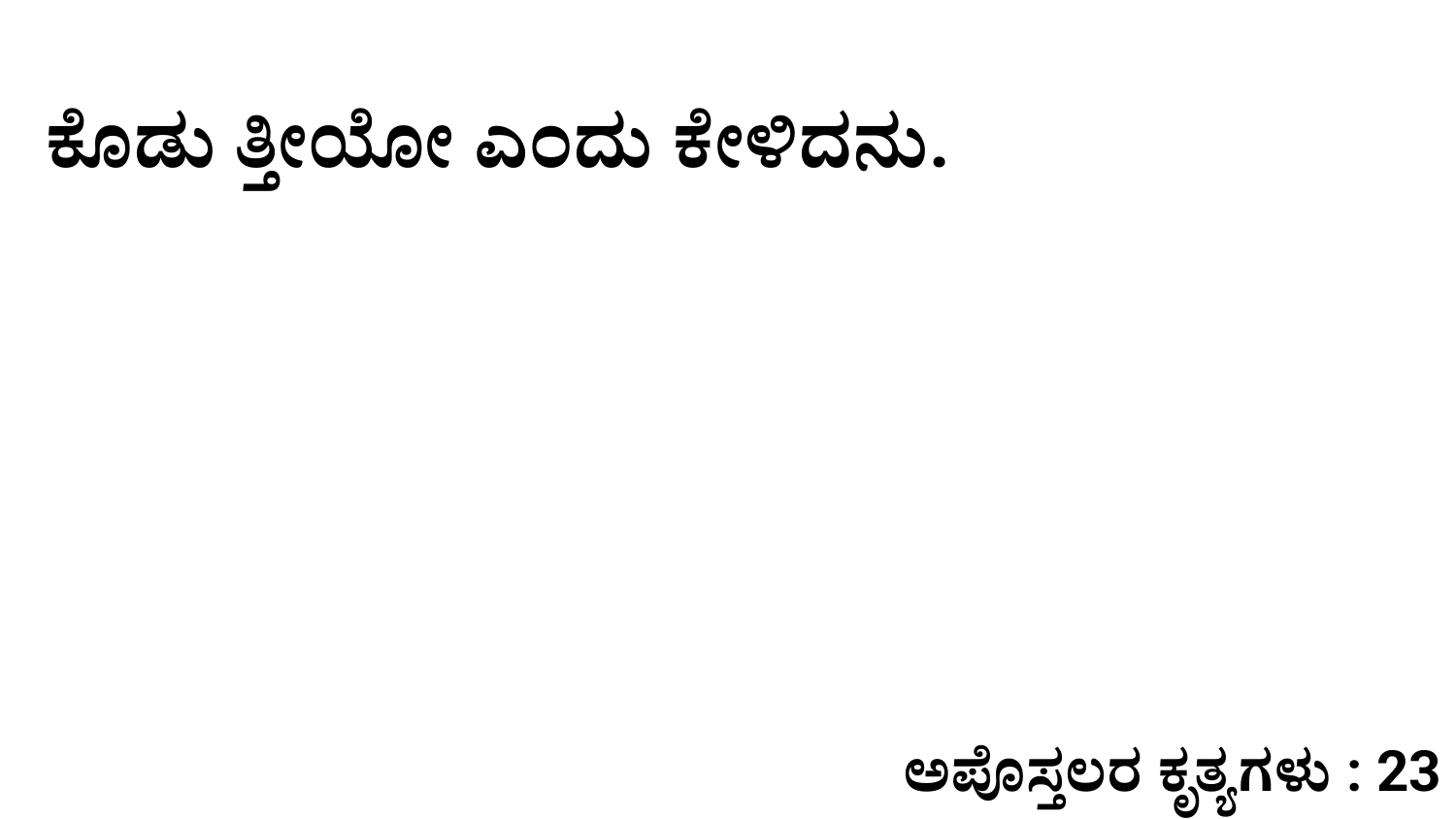

ಕೊಡು ತ್ತೀಯೋ ಎಂದು ಕೇಳಿದನು.
ಅಪೊಸ್ತಲರ ಕೃತ್ಯಗಳು : 23